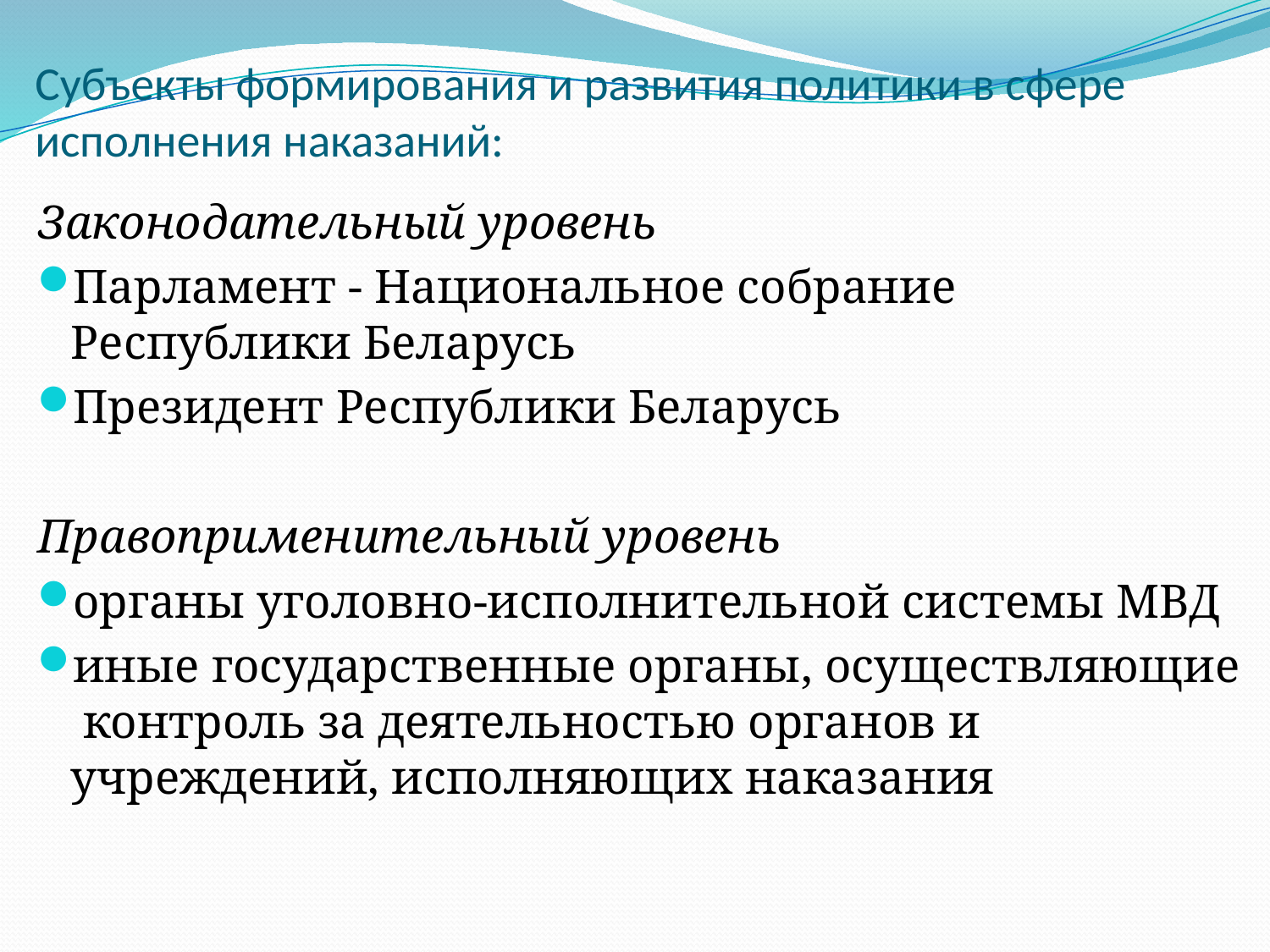

# Субъекты формирования и развития политики в сфере исполнения наказаний:
Законодательный уровень
Парламент - Национальное собрание Республики Беларусь
Президент Республики Беларусь

Правоприменительный уровень
органы уголовно-исполнительной системы МВД
иные государственные органы, осуществляющие  контроль за деятельностью органов и учреждений, исполняющих наказания